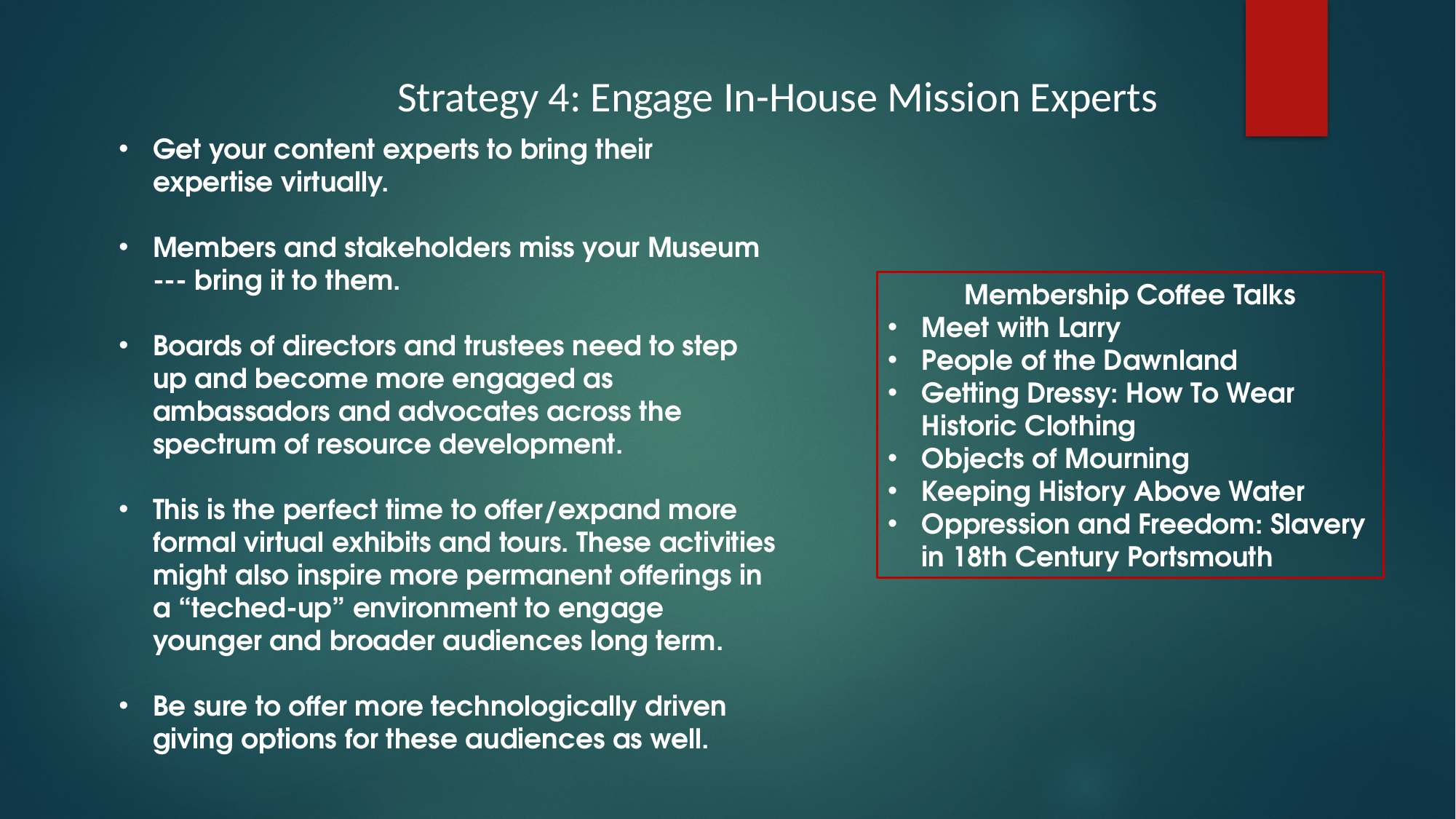

Strategy 4: Engage In-House Mission Experts
Get your content experts to bring their expertise virtually.

Members and stakeholders miss your Museum --- bring it to them.

Boards of directors and trustees need to step up and become more engaged as ambassadors and advocates across the spectrum of resource development.

This is the perfect time to offer/expand more formal virtual exhibits and tours. These activities might also inspire more permanent offerings in a “teched-up” environment to engage younger and broader audiences long term.

Be sure to offer more technologically driven giving options for these audiences as well.
Membership Coffee Talks
Meet with Larry
People of the Dawnland
Getting Dressy: How To Wear Historic Clothing
Objects of Mourning
Keeping History Above Water
Oppression and Freedom: Slavery in 18th Century Portsmouth